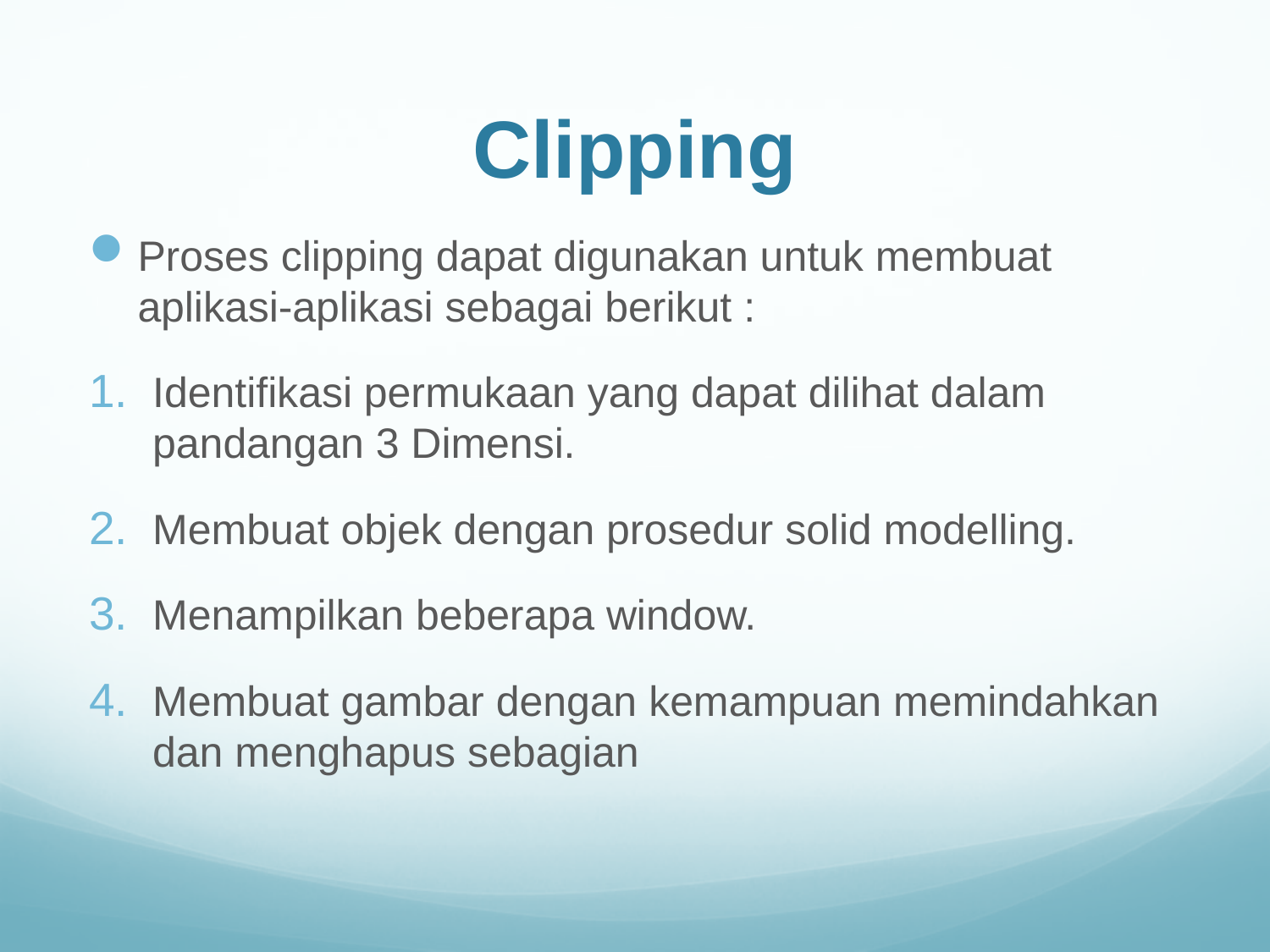

# Clipping
Proses clipping dapat digunakan untuk membuat aplikasi-aplikasi sebagai berikut :
Identifikasi permukaan yang dapat dilihat dalam pandangan 3 Dimensi.
Membuat objek dengan prosedur solid modelling.
Menampilkan beberapa window.
Membuat gambar dengan kemampuan memindahkan dan menghapus sebagian